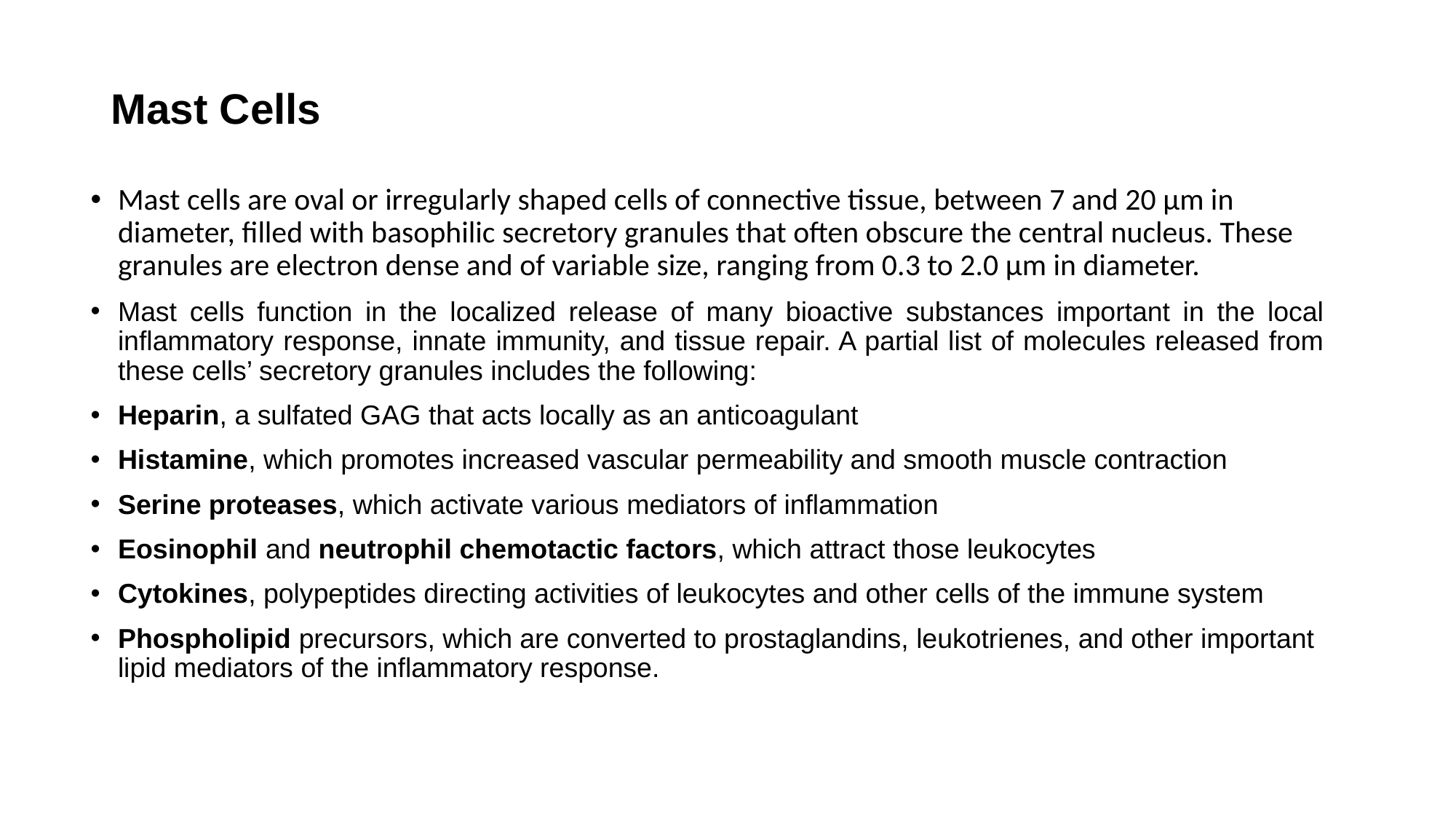

# Mast Cells
Mast cells are oval or irregularly shaped cells of connective tissue, between 7 and 20 μm in diameter, filled with basophilic secretory granules that often obscure the central nucleus. These granules are electron dense and of variable size, ranging from 0.3 to 2.0 μm in diameter.
Mast cells function in the localized release of many bioactive substances important in the local inflammatory response, innate immunity, and tissue repair. A partial list of molecules released from these cells’ secretory granules includes the following:
Heparin, a sulfated GAG that acts locally as an anticoagulant
Histamine, which promotes increased vascular permeability and smooth muscle contraction
Serine proteases, which activate various mediators of inflammation
Eosinophil and neutrophil chemotactic factors, which attract those leukocytes
Cytokines, polypeptides directing activities of leukocytes and other cells of the immune system
Phospholipid precursors, which are converted to prostaglandins, leukotrienes, and other important lipid mediators of the inflammatory response.